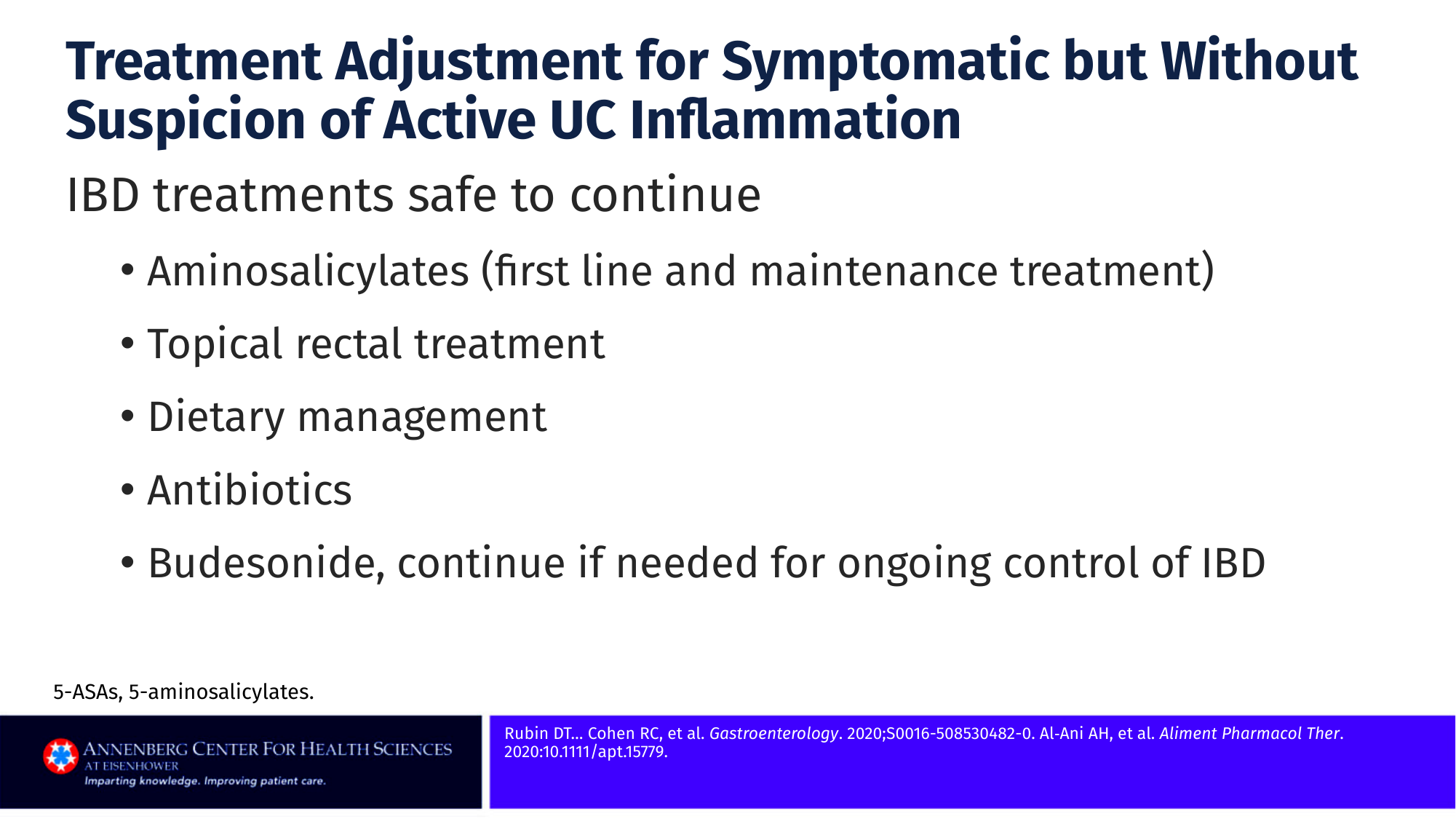

# Treatment Adjustment for Symptomatic but Without Suspicion of Active UC Inflammation
IBD treatments safe to continue
Aminosalicylates (first line and maintenance treatment)
Topical rectal treatment
Dietary management
Antibiotics
Budesonide, continue if needed for ongoing control of IBD

5-ASAs, 5-aminosalicylates.
Rubin DT… Cohen RC, et al. Gastroenterology. 2020;S0016-508530482-0. Al‐Ani AH, et al. Aliment Pharmacol Ther. 2020:10.1111/apt.15779.